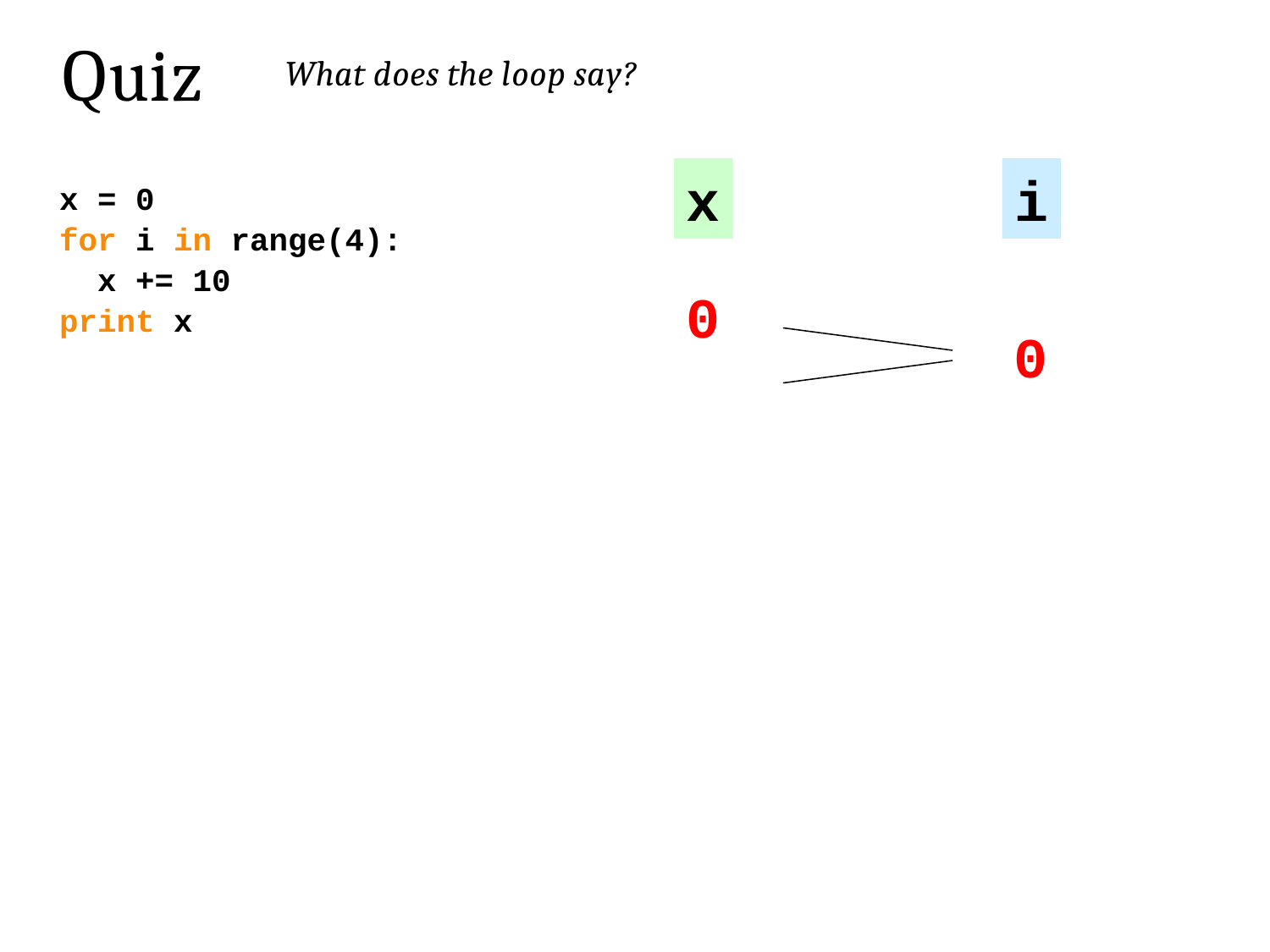

Quiz
What does the loop say?
x
i
x = 0
for i in range(4):
  x += 10
print x
0
0